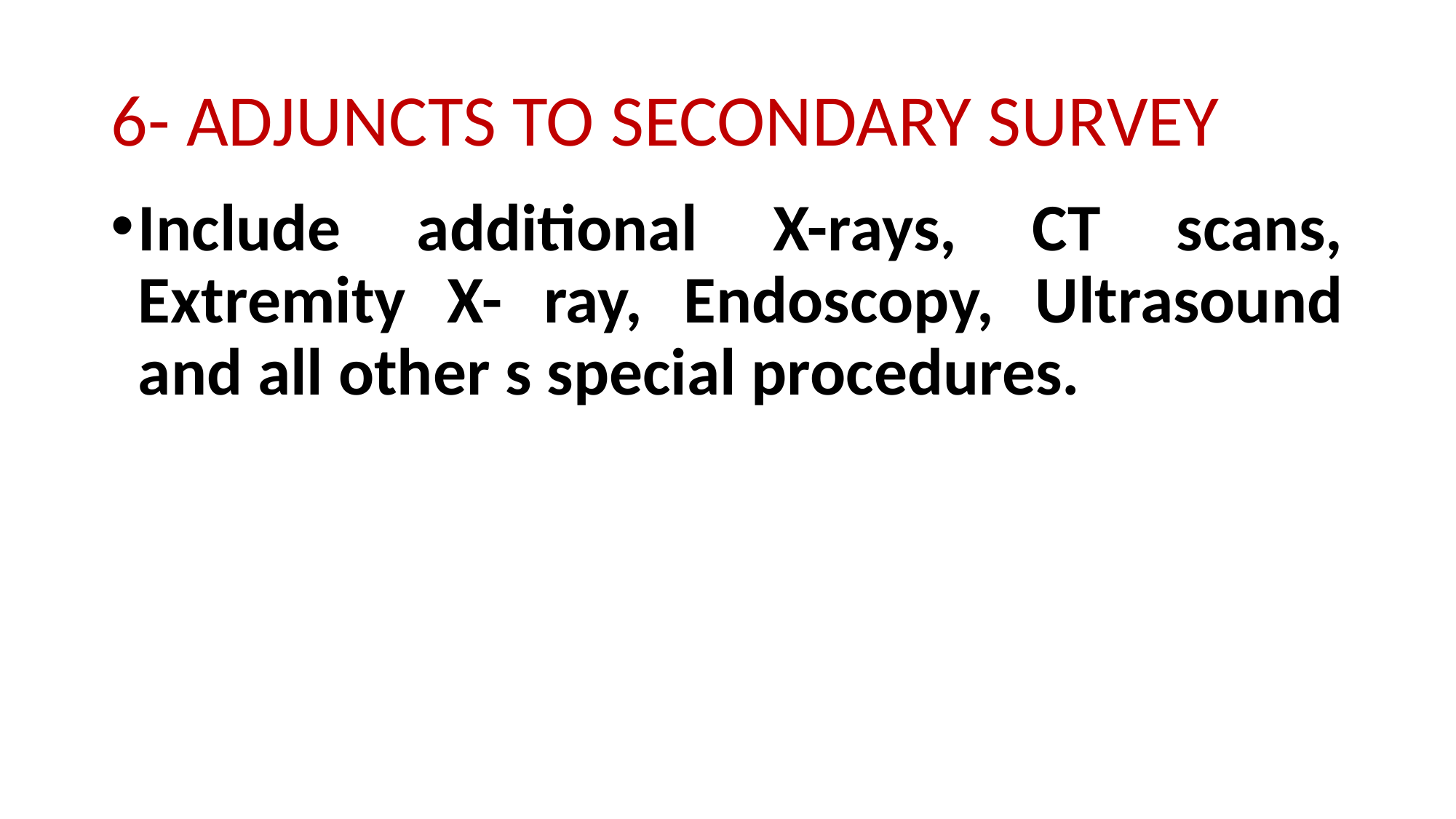

# 6- ADJUNCTS TO SECONDARY SURVEY
Include additional X-rays, CT scans, Extremity X- ray, Endoscopy, Ultrasound and all other s special procedures.